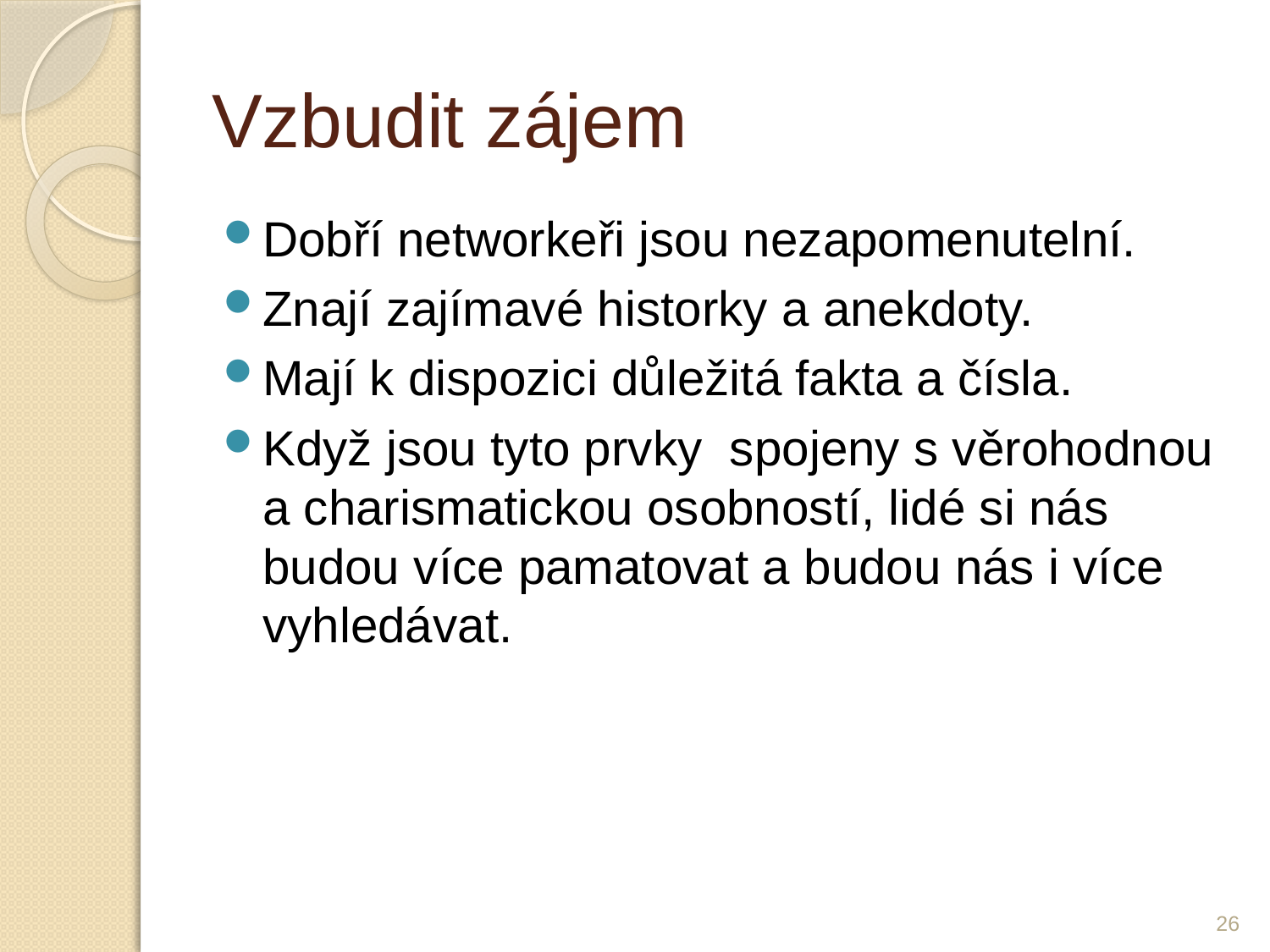

# Vzbudit zájem
Dobří networkeři jsou nezapomenutelní.
Znají zajímavé historky a anekdoty.
Mají k dispozici důležitá fakta a čísla.
Když jsou tyto prvky  spojeny s věrohodnou a charismatickou osobností, lidé si nás budou více pamatovat a budou nás i více vyhledávat.

26